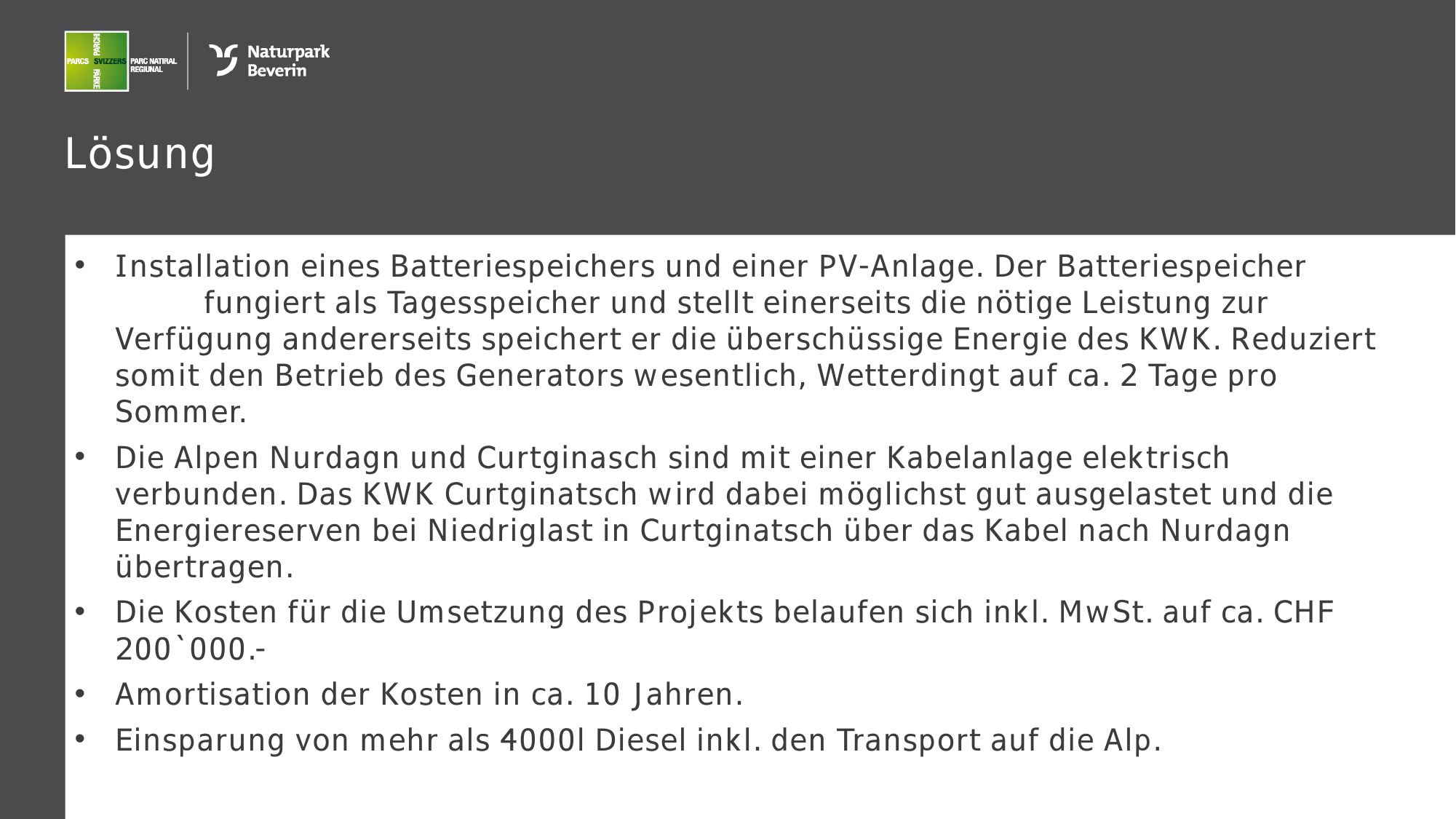

Lösung
Installation eines Batteriespeichers und einer PV-Anlage. Der Batteriespeicher                     fungiert als Tagesspeicher und stellt einerseits die nötige Leistung zur Verfügung andererseits speichert er die überschüssige Energie des KWK. Reduziert somit den Betrieb des Generators wesentlich, Wetterdingt auf ca. 2 Tage pro Sommer.
Die Alpen Nurdagn und Curtginasch sind mit einer Kabelanlage elektrisch verbunden. Das KWK Curtginatsch wird dabei möglichst gut ausgelastet und die Energiereserven bei Niedriglast in Curtginatsch über das Kabel nach Nurdagn übertragen.
Die Kosten für die Umsetzung des Projekts belaufen sich inkl. MwSt. auf ca. CHF 200`000.-
Amortisation der Kosten in ca. 10 Jahren.
Einsparung von mehr als 4000l Diesel inkl. den Transport auf die Alp.